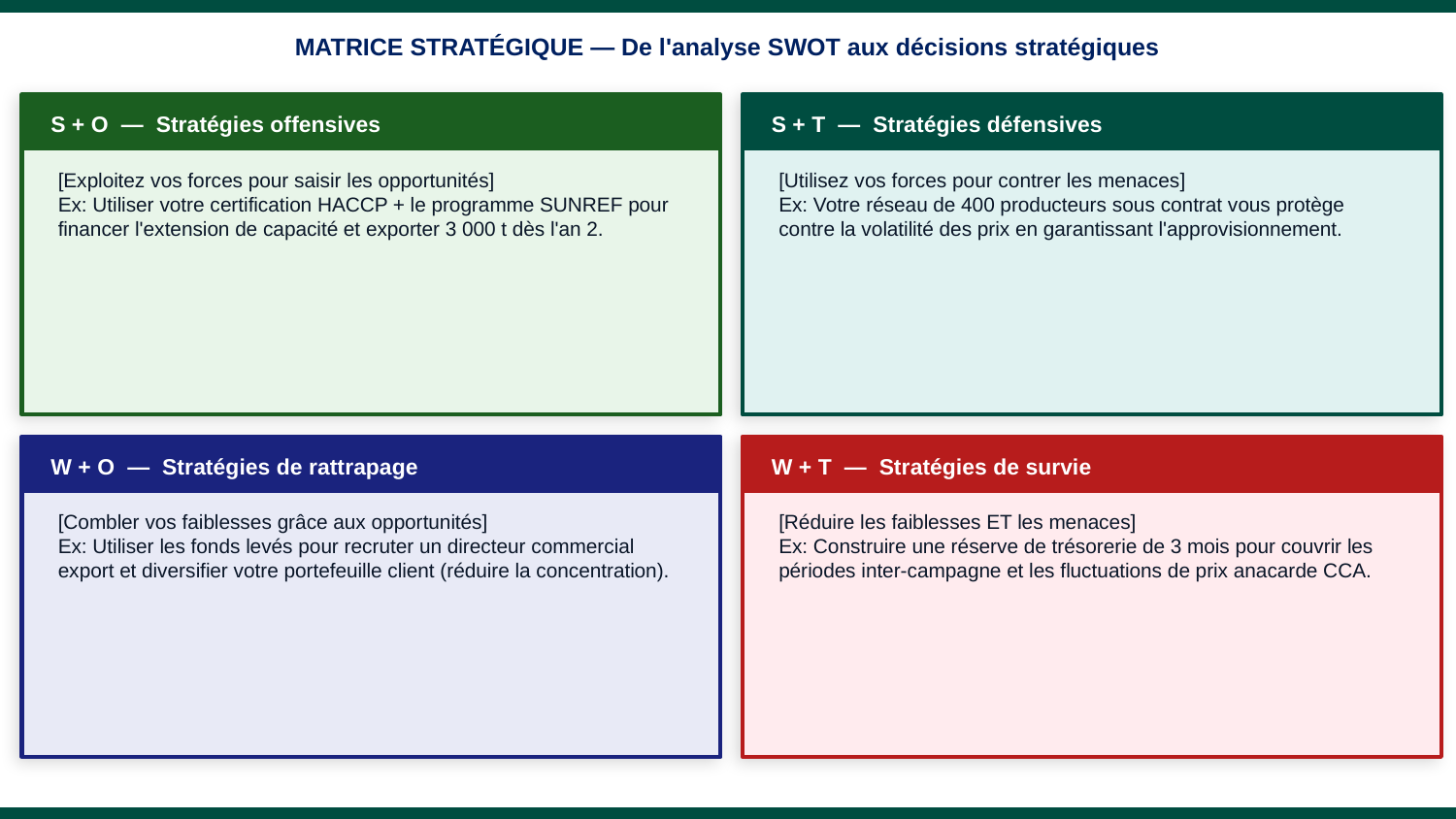

MATRICE STRATÉGIQUE — De l'analyse SWOT aux décisions stratégiques

S + O  —  Stratégies offensives
S + T  —  Stratégies défensives
[Exploitez vos forces pour saisir les opportunités]
Ex: Utiliser votre certification HACCP + le programme SUNREF pour financer l'extension de capacité et exporter 3 000 t dès l'an 2.
[Utilisez vos forces pour contrer les menaces]
Ex: Votre réseau de 400 producteurs sous contrat vous protège contre la volatilité des prix en garantissant l'approvisionnement.

W + O  —  Stratégies de rattrapage
W + T  —  Stratégies de survie
[Combler vos faiblesses grâce aux opportunités]
Ex: Utiliser les fonds levés pour recruter un directeur commercial export et diversifier votre portefeuille client (réduire la concentration).
[Réduire les faiblesses ET les menaces]
Ex: Construire une réserve de trésorerie de 3 mois pour couvrir les périodes inter-campagne et les fluctuations de prix anacarde CCA.